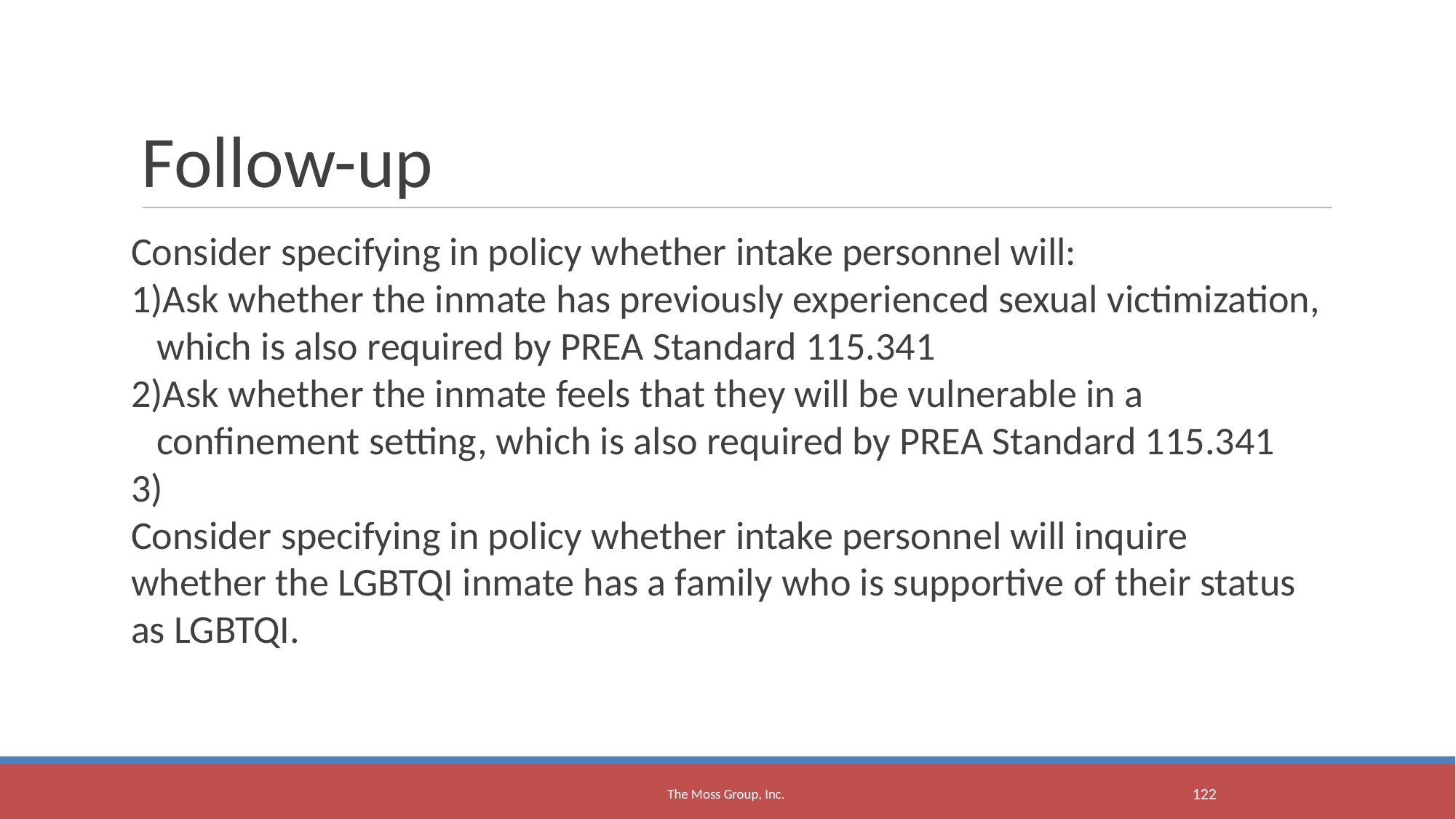

Follow-up
Consider specifying in policy whether intake personnel will:
Ask whether the inmate has previously experienced sexual victimization, which is also required by PREA Standard 115.341
Ask whether the inmate feels that they will be vulnerable in a confinement setting, which is also required by PREA Standard 115.341

Consider specifying in policy whether intake personnel will inquire whether the LGBTQI inmate has a family who is supportive of their status as LGBTQI.

The Moss Group, Inc.
122